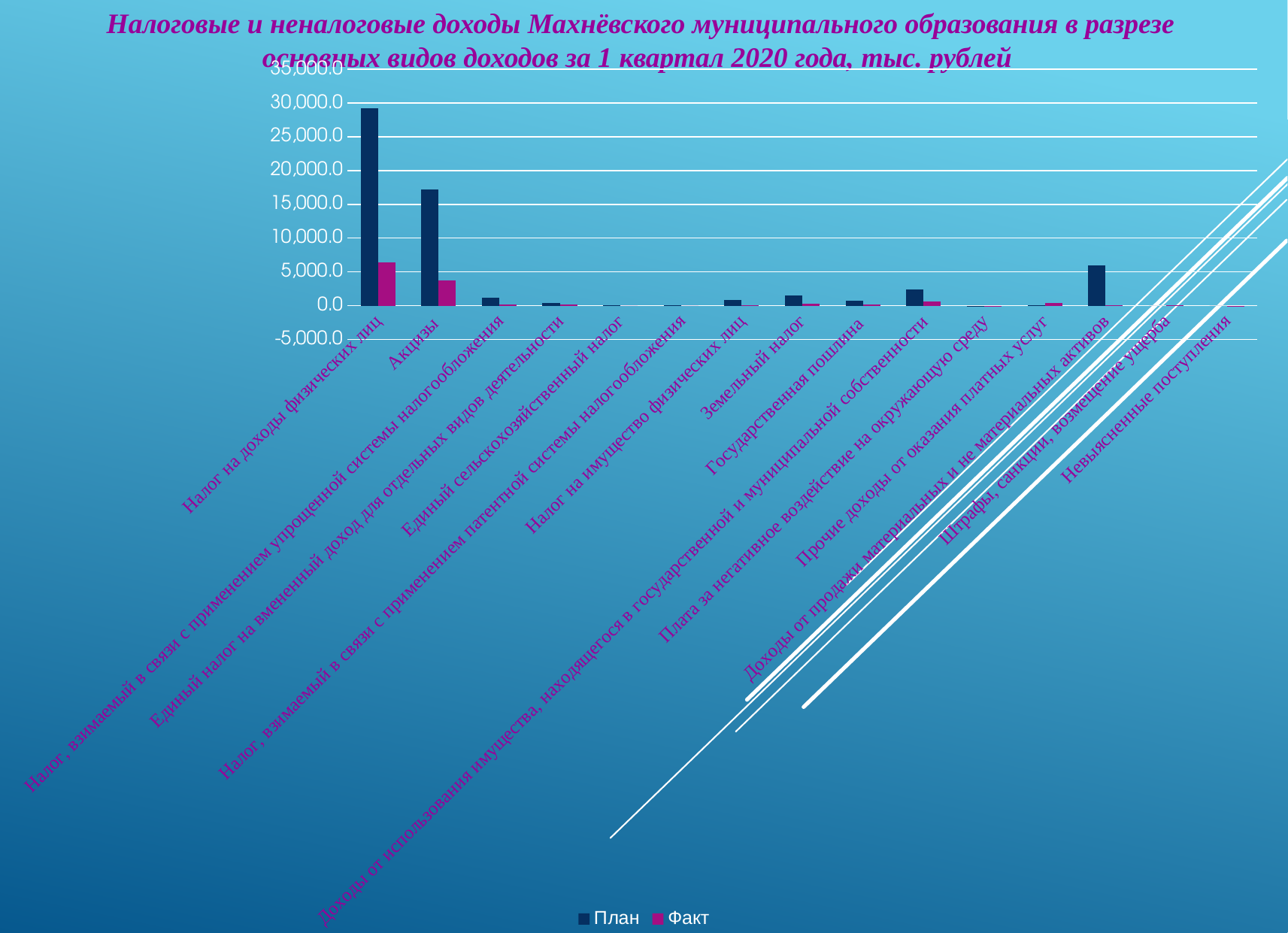

Налоговые и неналоговые доходы Махнёвского муниципального образования в разрезе основных видов доходов за 1 квартал 2020 года, тыс. рублей

### Chart

| Category | План | Факт |
|---|---|---|
| Налог на доходы физических лиц | 29227.0 | 6390.9 |
| Акцизы  | 17204.77 | 3744.2 |
| Налог, взимаемый в связи с применением упрощенной системы налогообложения | 1216.0 | 143.2 |
| Единый налог на вмененный доход для отдельных видов деятельности | 387.0 | 145.7 |
| Единый сельскохозяйственный налог | 41.0 | 0.0 |
| Налог, взимаемый в связи с применением патентной системы налогообложения | 25.0 | 0.0 |
| Налог на имущество физических лиц | 833.0 | 85.3 |
| Земельный налог | 1555.0 | 243.8 |
| Государственная пошлина  | 743.0 | 218.6 |
| Доходы от использования имущества, находящегося в государственной и муниципальной собственности | 2360.4 | 569.4 |
| Плата за негативное воздействие на окружающую среду | 4.0 | -18.0 |
| Прочие доходы от оказания платных услуг | 23.3 | 436.4 |
| Доходы от продажи материальных и не материальных активов | 6000.0 | 9.950000000000003 |
| Штрафы, санкции, возмещение ущерба | 0.0 | 58.7 |
| Невыясненные поступления | 0.0 | 1.7000000000000002 |